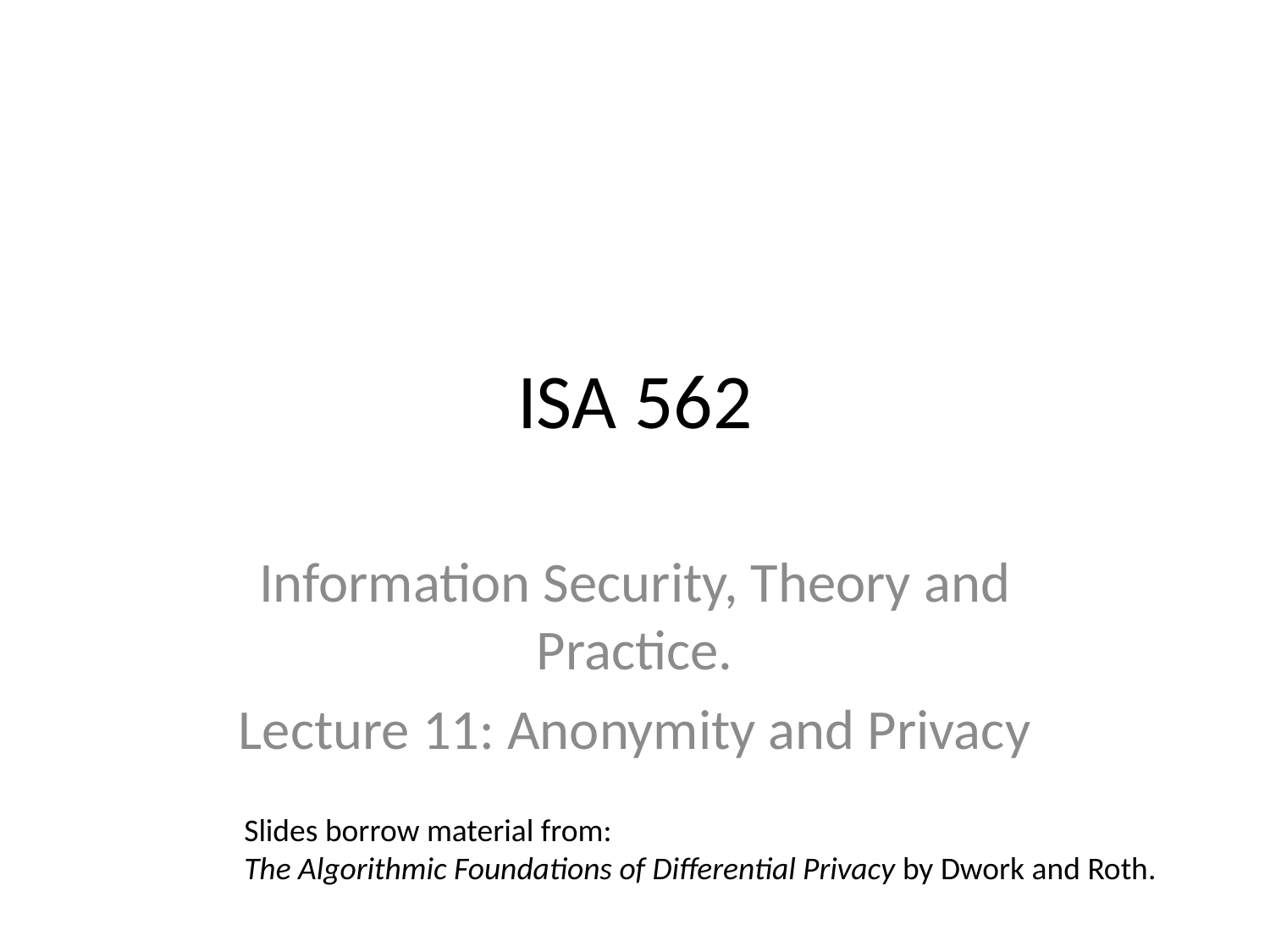

# ISA 562
Information Security, Theory and Practice.
Lecture 11: Anonymity and Privacy
Slides borrow material from:
The Algorithmic Foundations of Differential Privacy by Dwork and Roth.